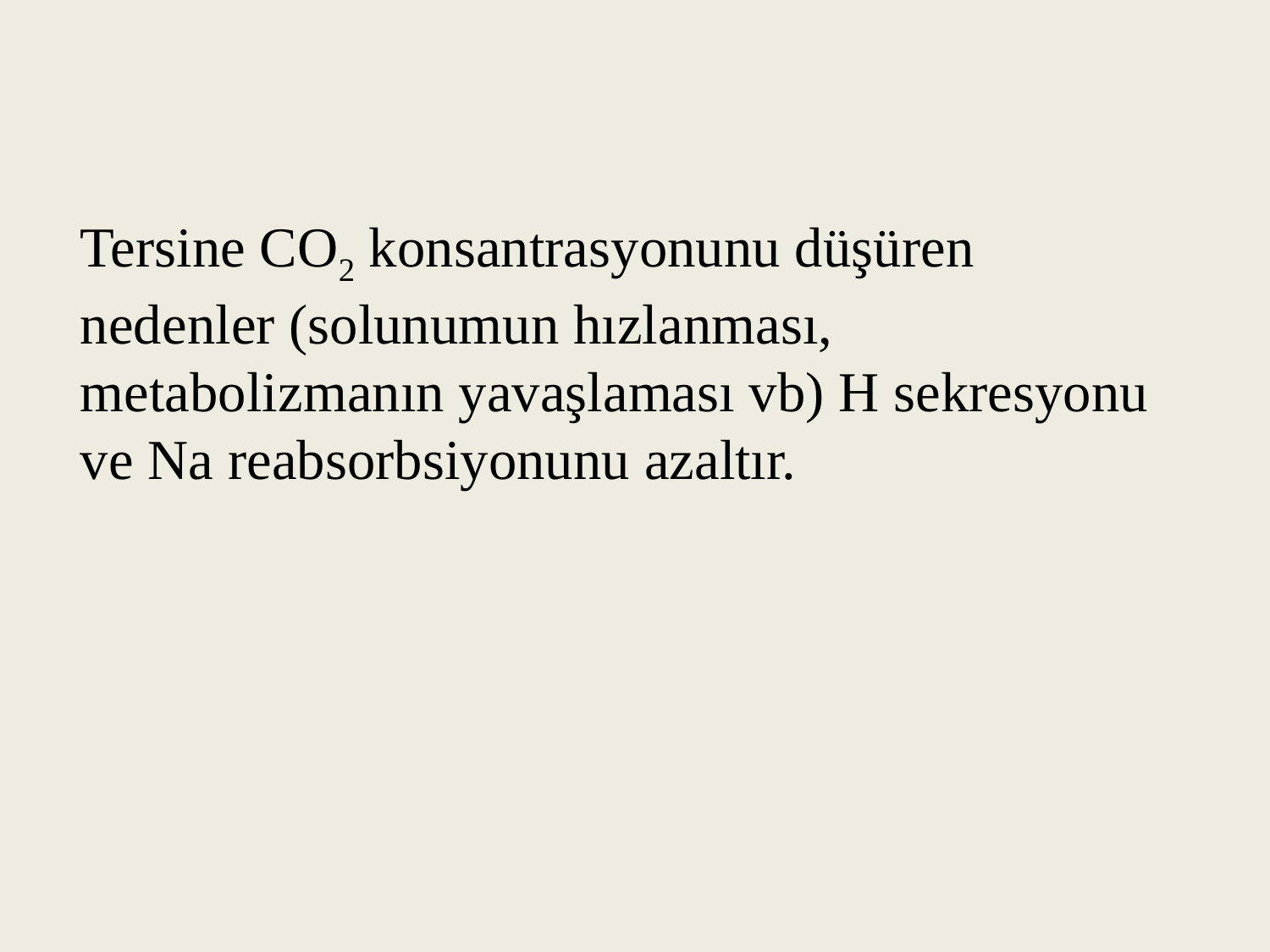

Tersine CO2 konsantrasyonunu düşüren nedenler (solunumun hızlanması, metabolizmanın yavaşlaması vb) H sekresyonu ve Na reabsorbsiyonunu azaltır.